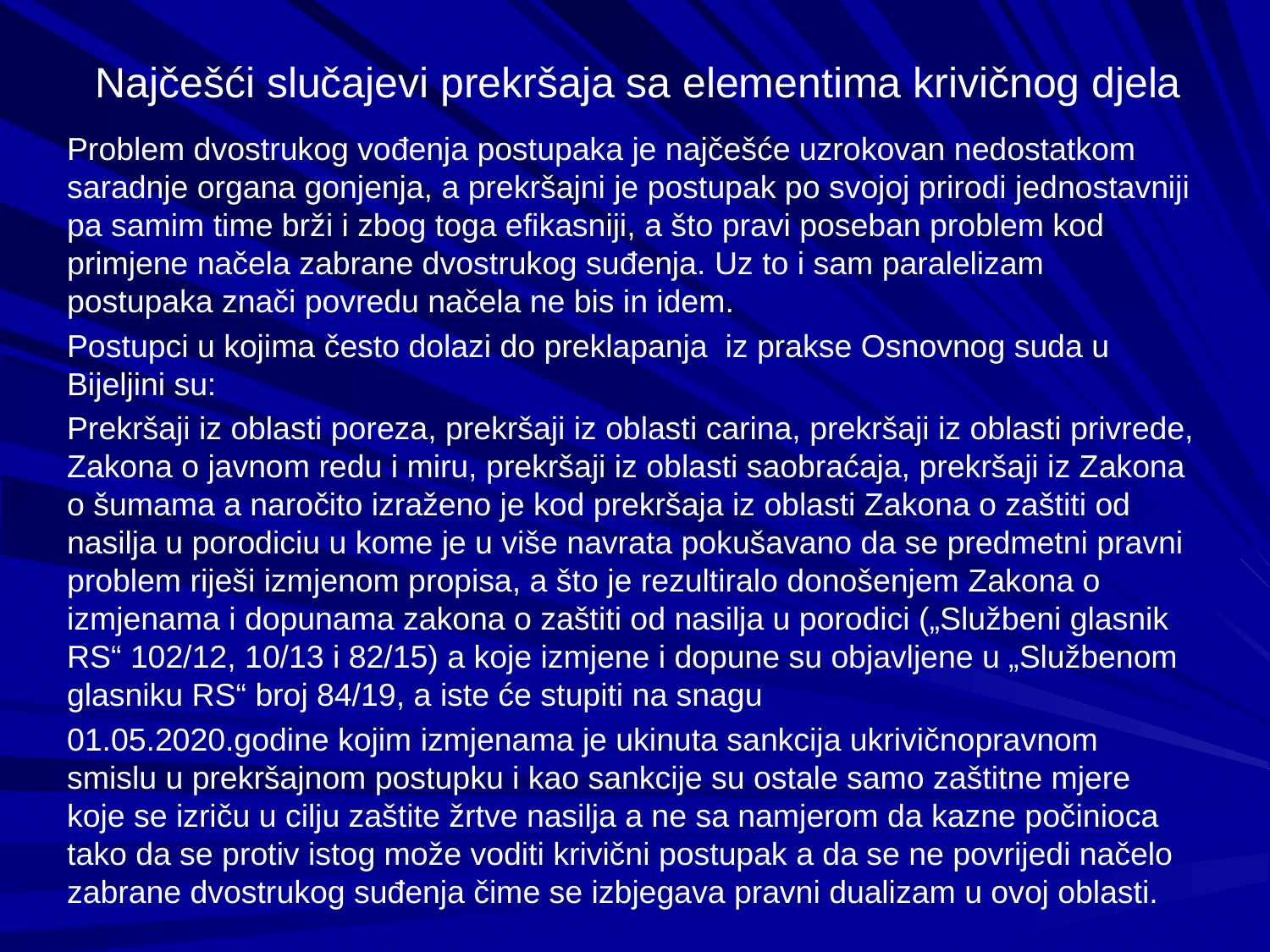

# Najčešći slučajevi prekršaja sa elementima krivičnog djela
Problem dvostrukog vođenja postupaka je najčešće uzrokovan nedostatkom saradnje organa gonjenja, a prekršajni je postupak po svojoj prirodi jednostavniji pa samim time brži i zbog toga efikasniji, a što pravi poseban problem kod primjene načela zabrane dvostrukog suđenja. Uz to i sam paralelizam postupaka znači povredu načela ne bis in idem.
Postupci u kojima često dolazi do preklapanja  iz prakse Osnovnog suda u Bijeljini su:
Prekršaji iz oblasti poreza, prekršaji iz oblasti carina, prekršaji iz oblasti privrede, Zakona o javnom redu i miru, prekršaji iz oblasti saobraćaja, prekršaji iz Zakona o šumama a naročito izraženo je kod prekršaja iz oblasti Zakona o zaštiti od nasilja u porodiciu u kome je u više navrata pokušavano da se predmetni pravni problem riješi izmjenom propisa, a što je rezultiralo donošenjem Zakona o izmjenama i dopunama zakona o zaštiti od nasilja u porodici („Službeni glasnik RS“ 102/12, 10/13 i 82/15) a koje izmjene i dopune su objavljene u „Službenom glasniku RS“ broj 84/19, a iste će stupiti na snagu
01.05.2020.godine kojim izmjenama je ukinuta sankcija ukrivičnopravnom smislu u prekršajnom postupku i kao sankcije su ostale samo zaštitne mjere koje se izriču u cilju zaštite žrtve nasilja a ne sa namjerom da kazne počinioca tako da se protiv istog može voditi krivični postupak a da se ne povrijedi načelo zabrane dvostrukog suđenja čime se izbjegava pravni dualizam u ovoj oblasti.